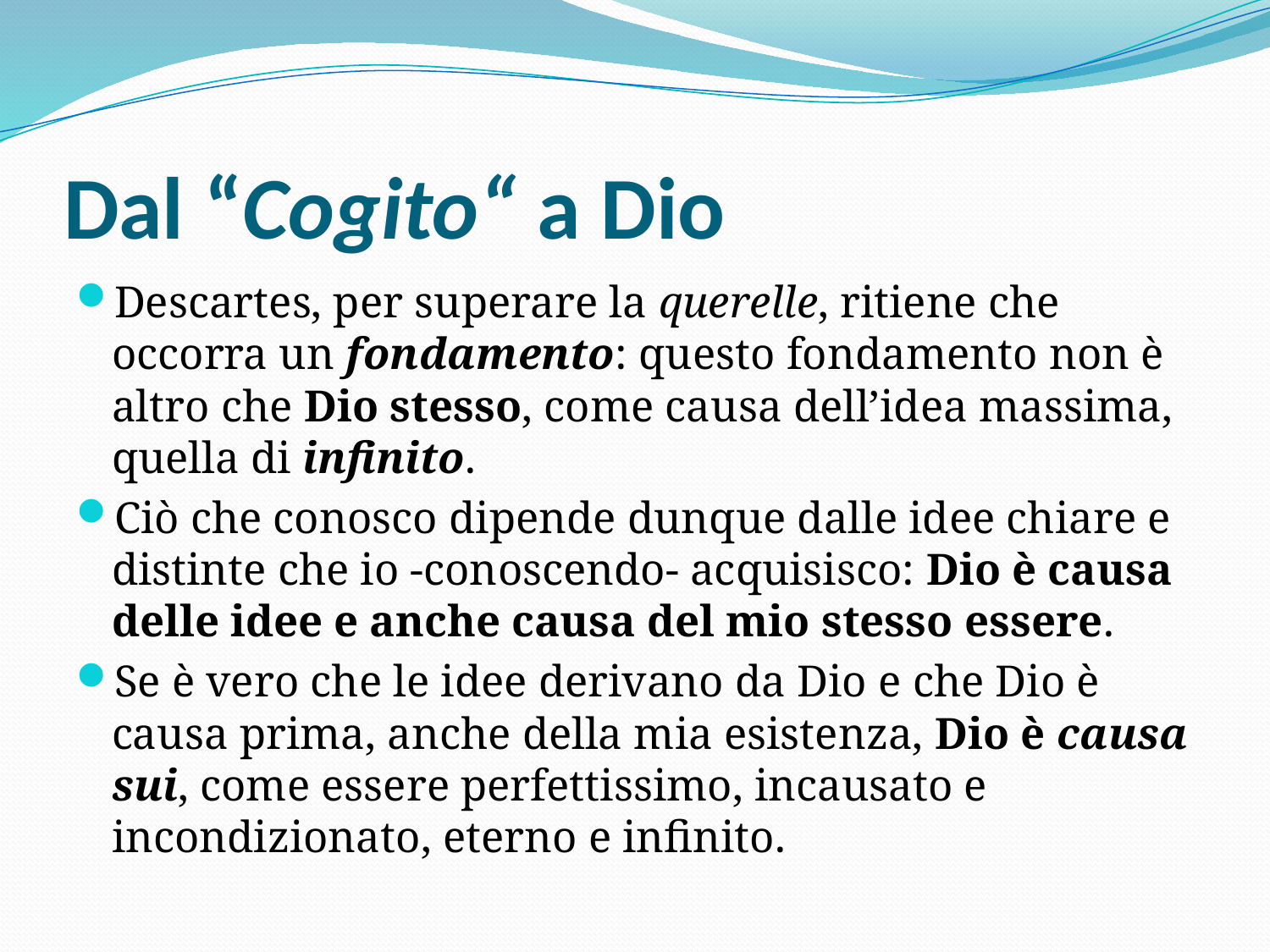

# Dal “Cogito“ a Dio
Descartes, per superare la querelle, ritiene che occorra un fondamento: questo fondamento non è altro che Dio stesso, come causa dell’idea massima, quella di infinito.
Ciò che conosco dipende dunque dalle idee chiare e distinte che io -conoscendo- acquisisco: Dio è causa delle idee e anche causa del mio stesso essere.
Se è vero che le idee derivano da Dio e che Dio è causa prima, anche della mia esistenza, Dio è causa sui, come essere perfettissimo, incausato e incondizionato, eterno e infinito.